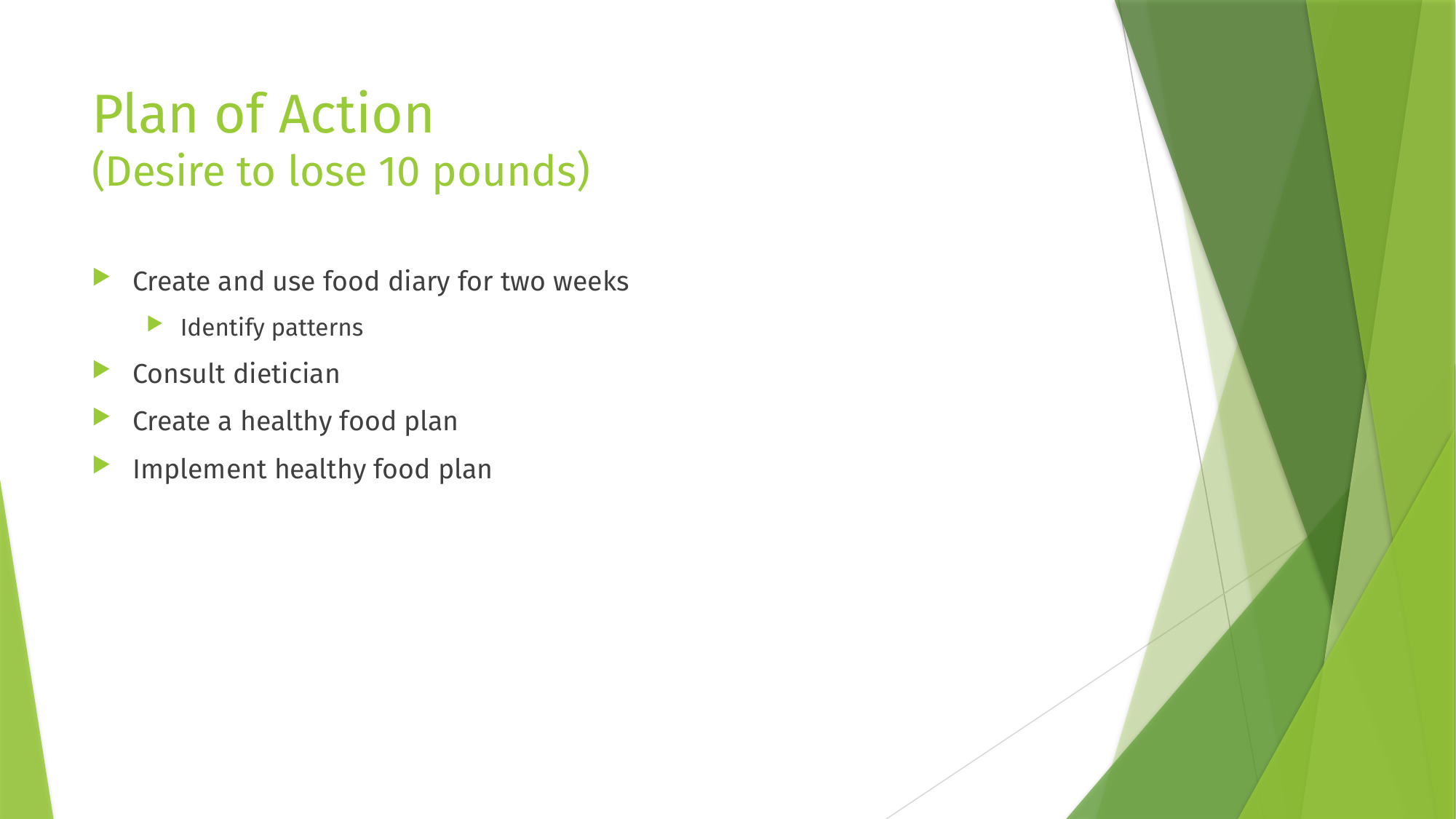

# Plan of Action (Desire to lose 10 pounds)
Create and use food diary for two weeks
Identify patterns
Consult dietician
Create a healthy food plan
Implement healthy food plan